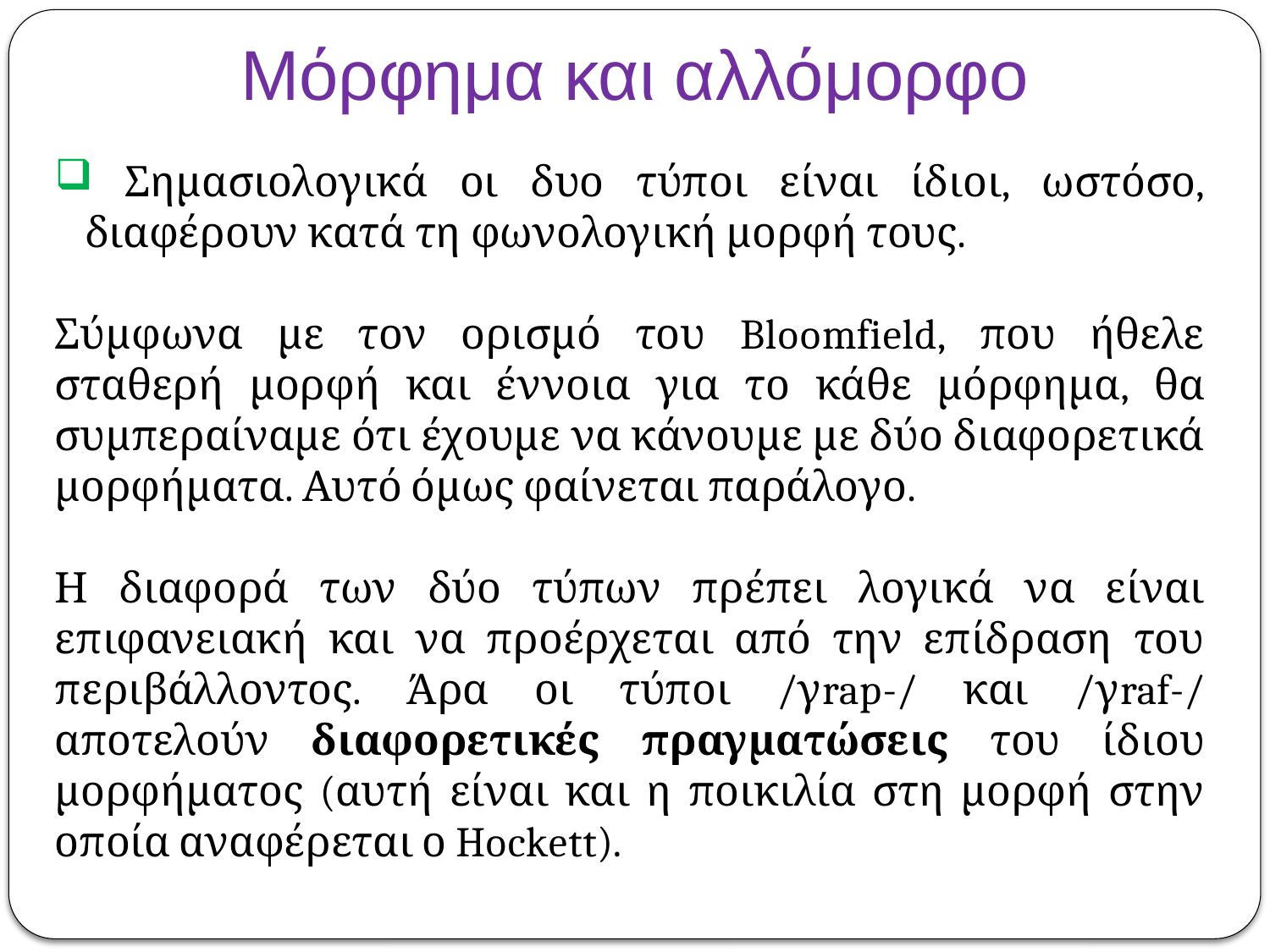

# Μόρφημα και αλλόμορφο
 Σημασιολογικά οι δυο τύποι είναι ίδιοι, ωστόσο, διαφέρουν κατά τη φωνολογική μορφή τους.

Σύμφωνα με τον ορισμό του Bloomfield, που ήθελε σταθερή μορφή και έννοια για το κάθε μόρφημα, θα συμπεραίναμε ότι έχουμε να κάνουμε με δύο διαφορετικά μορφήματα. Αυτό όμως φαίνεται παράλογο.

Η διαφορά των δύο τύπων πρέπει λογικά να είναι επιφανειακή και να προέρχεται από την επίδραση του περιβάλλοντος. Άρα οι τύποι /γrap-/ και /γraf-/ αποτελούν διαφορετικές πραγματώσεις του ίδιου μορφήματος (αυτή είναι και η ποικιλία στη μορφή στην οποία αναφέρεται ο Hockett).